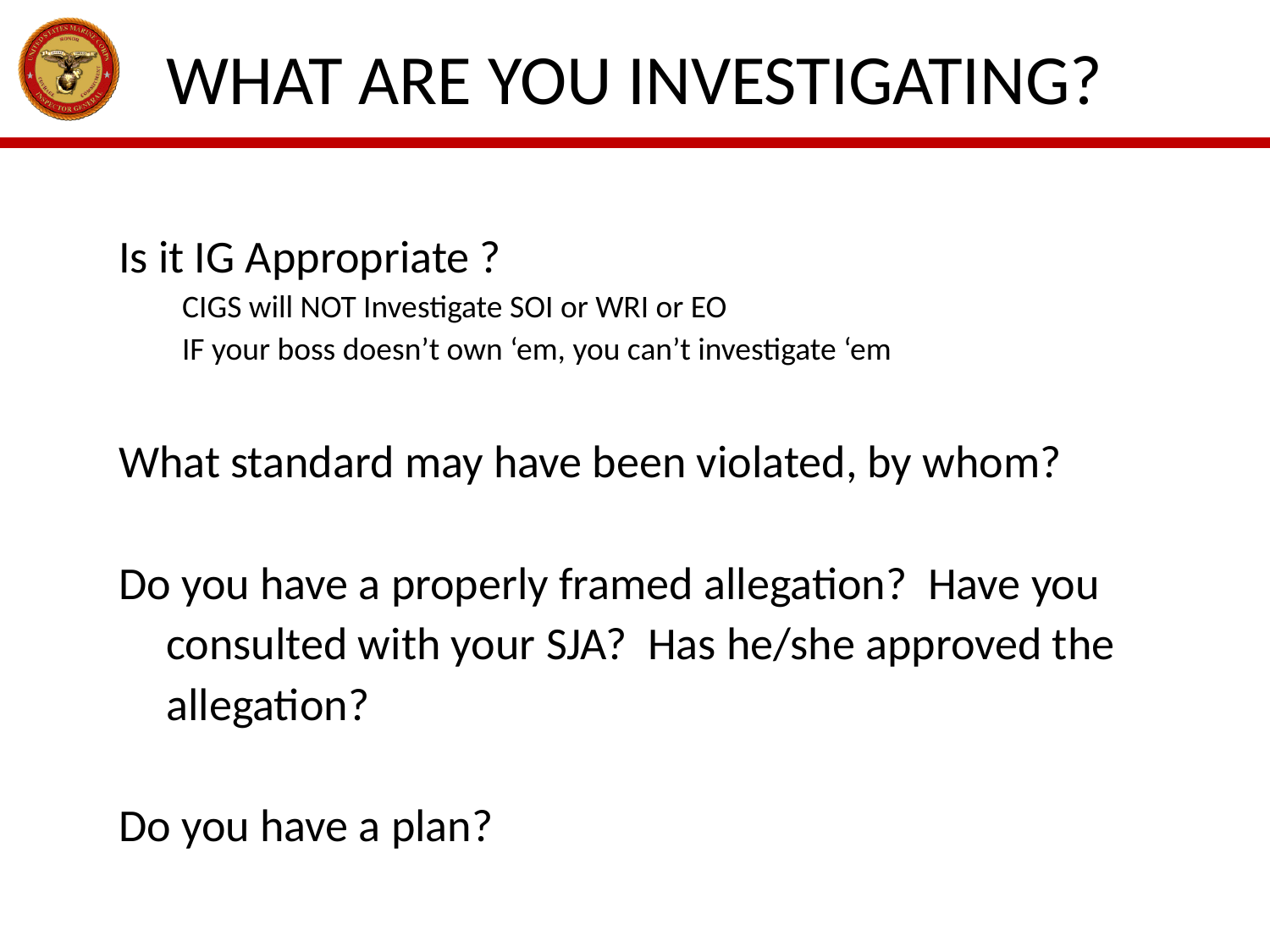

# What are you Investigating?

Is it IG Appropriate ?
CIGS will NOT Investigate SOI or WRI or EO
IF your boss doesn’t own ‘em, you can’t investigate ‘em

What standard may have been violated, by whom?

Do you have a properly framed allegation?  Have you consulted with your SJA?  Has he/she approved the allegation?

Do you have a plan?
14